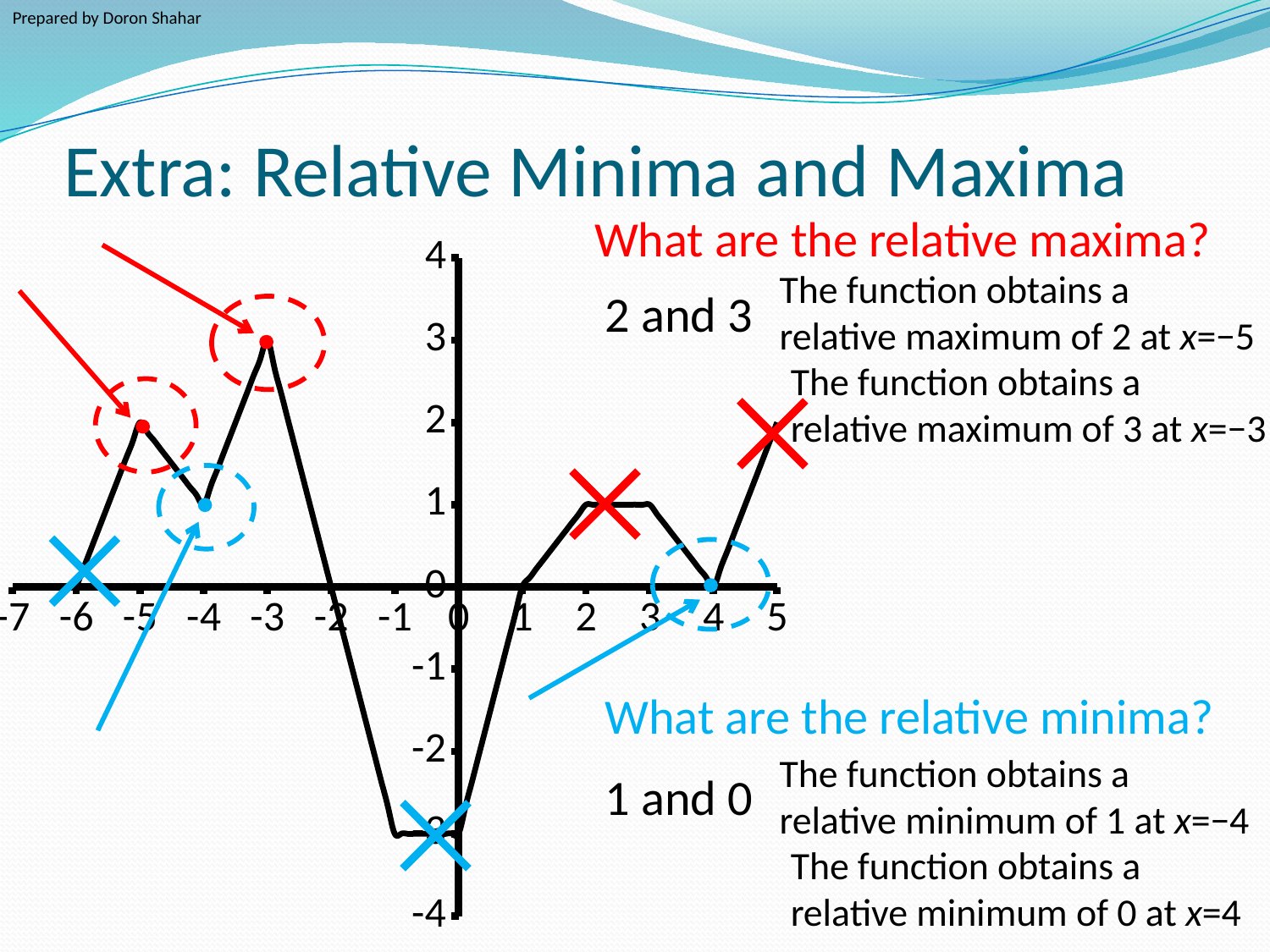

Prepared by Doron Shahar
# Extra: Relative Minima and Maxima
What are the relative maxima?

### Chart

| Category |  |
|---|---|
The function obtains a
relative maximum of 2 at x=−5
2 and 3

The function obtains a
relative maximum of 3 at x=−3

What are the relative minima?
The function obtains a
relative minimum of 1 at x=−4
1 and 0

The function obtains a
relative minimum of 0 at x=4